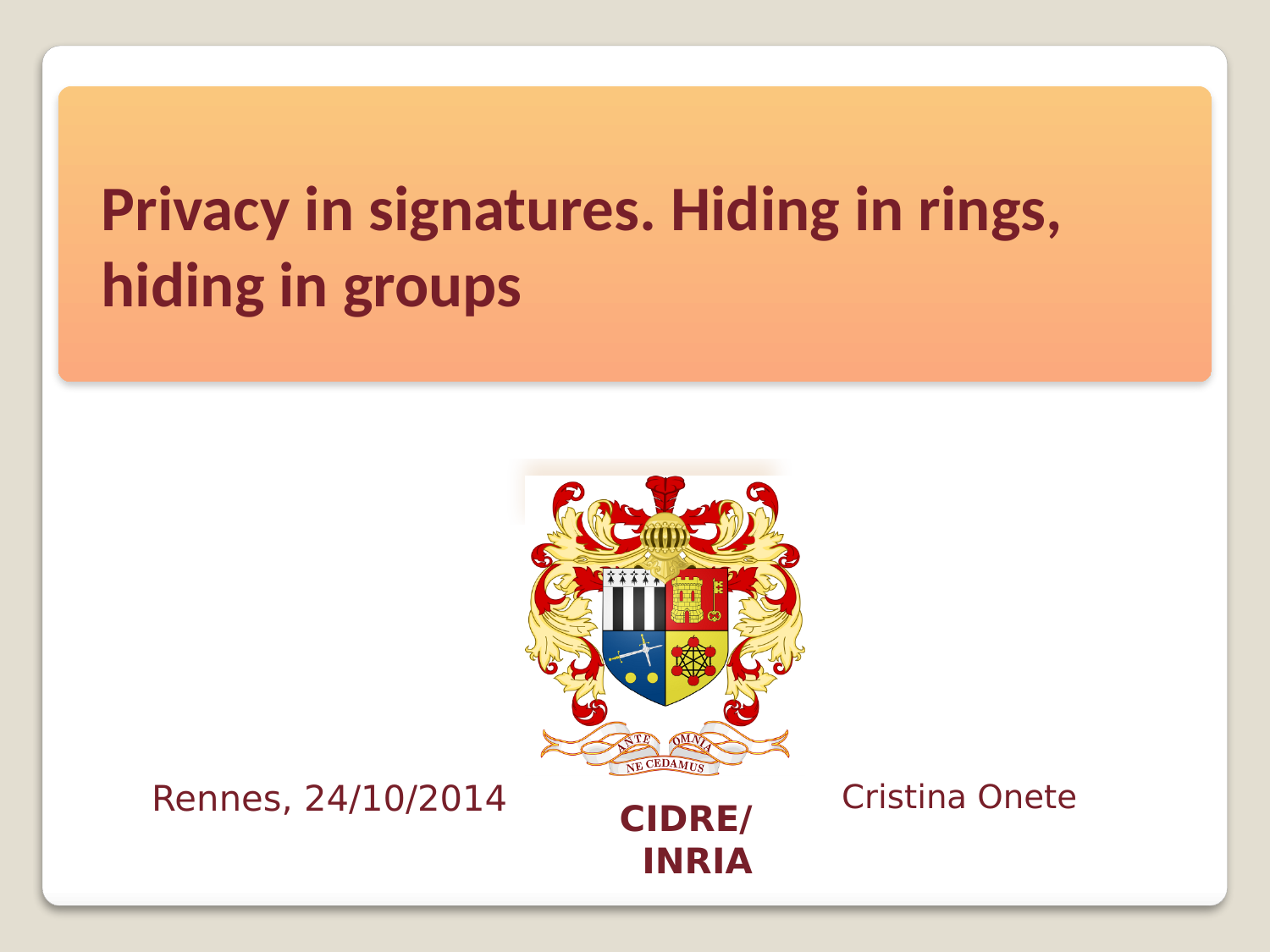

# Privacy in signatures. Hiding in rings, hiding in groups